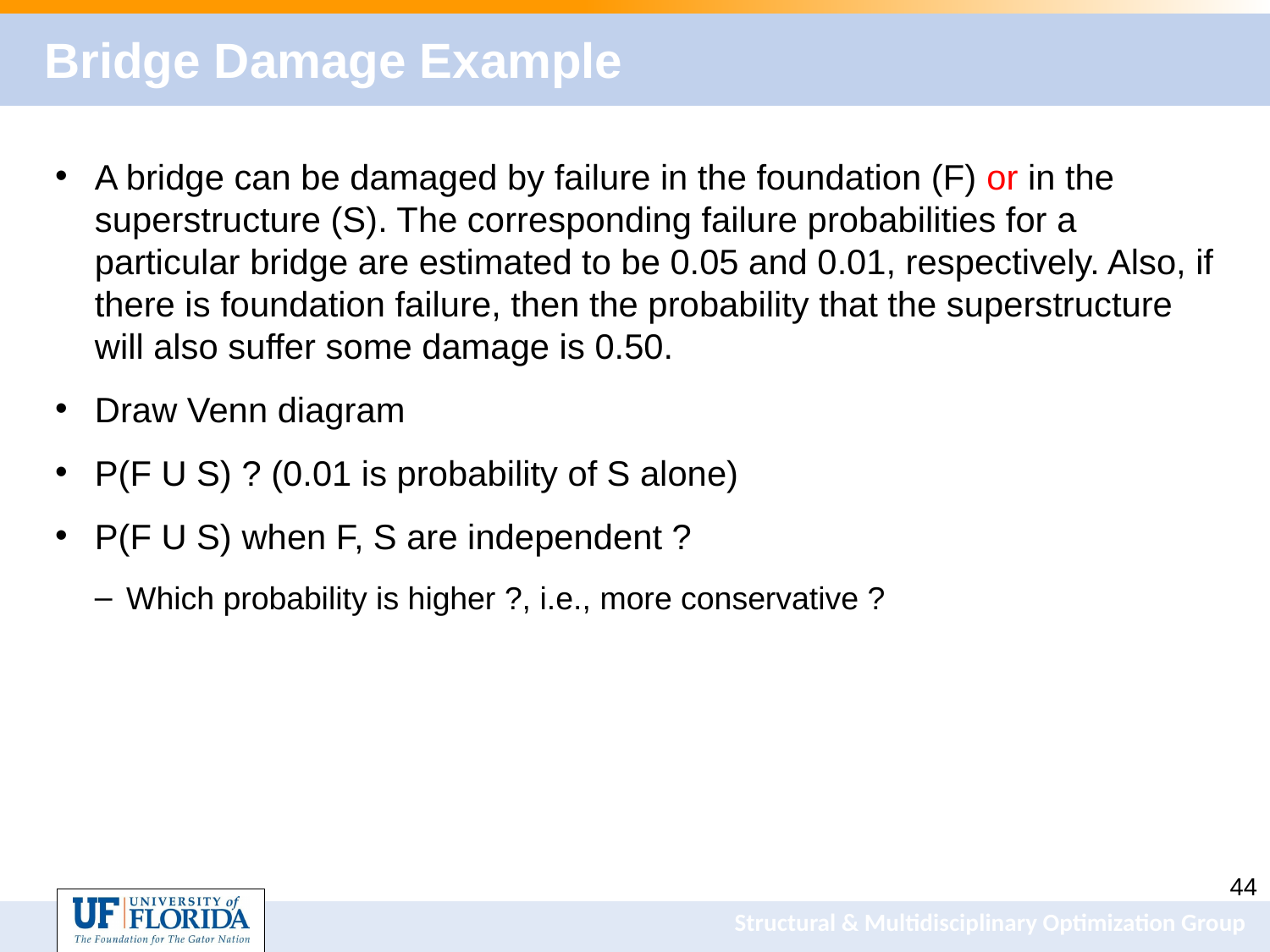

# Bridge Damage Example
A bridge can be damaged by failure in the foundation (F) or in the superstructure (S). The corresponding failure probabilities for a particular bridge are estimated to be 0.05 and 0.01, respectively. Also, if there is foundation failure, then the probability that the superstructure will also suffer some damage is 0.50.
Draw Venn diagram
P(F U S) ? (0.01 is probability of S alone)
P(F U S) when F, S are independent ?
Which probability is higher ?, i.e., more conservative ?